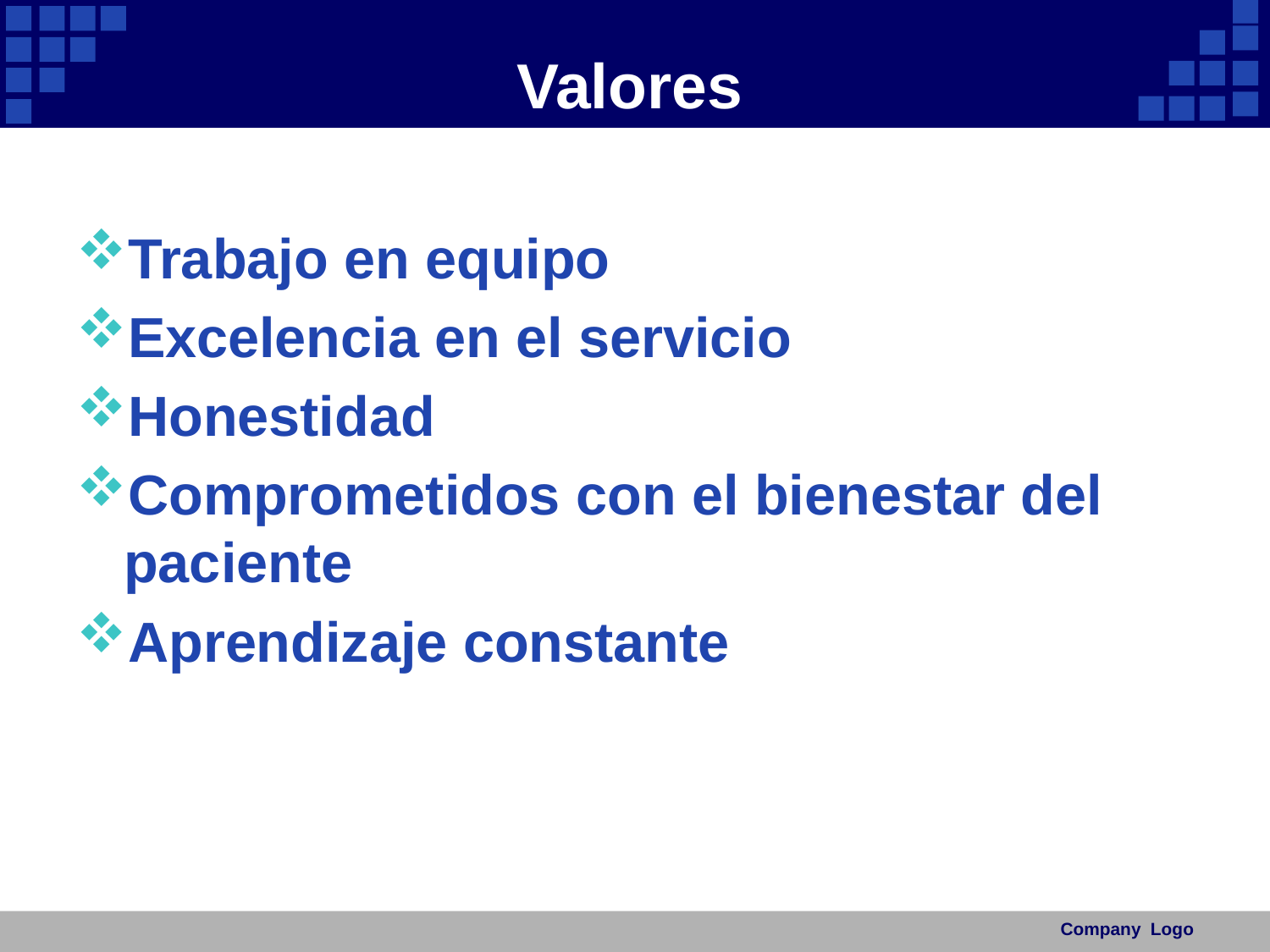

# Valores
Trabajo en equipo
Excelencia en el servicio
Honestidad
Comprometidos con el bienestar del paciente
Aprendizaje constante

Company  Logo